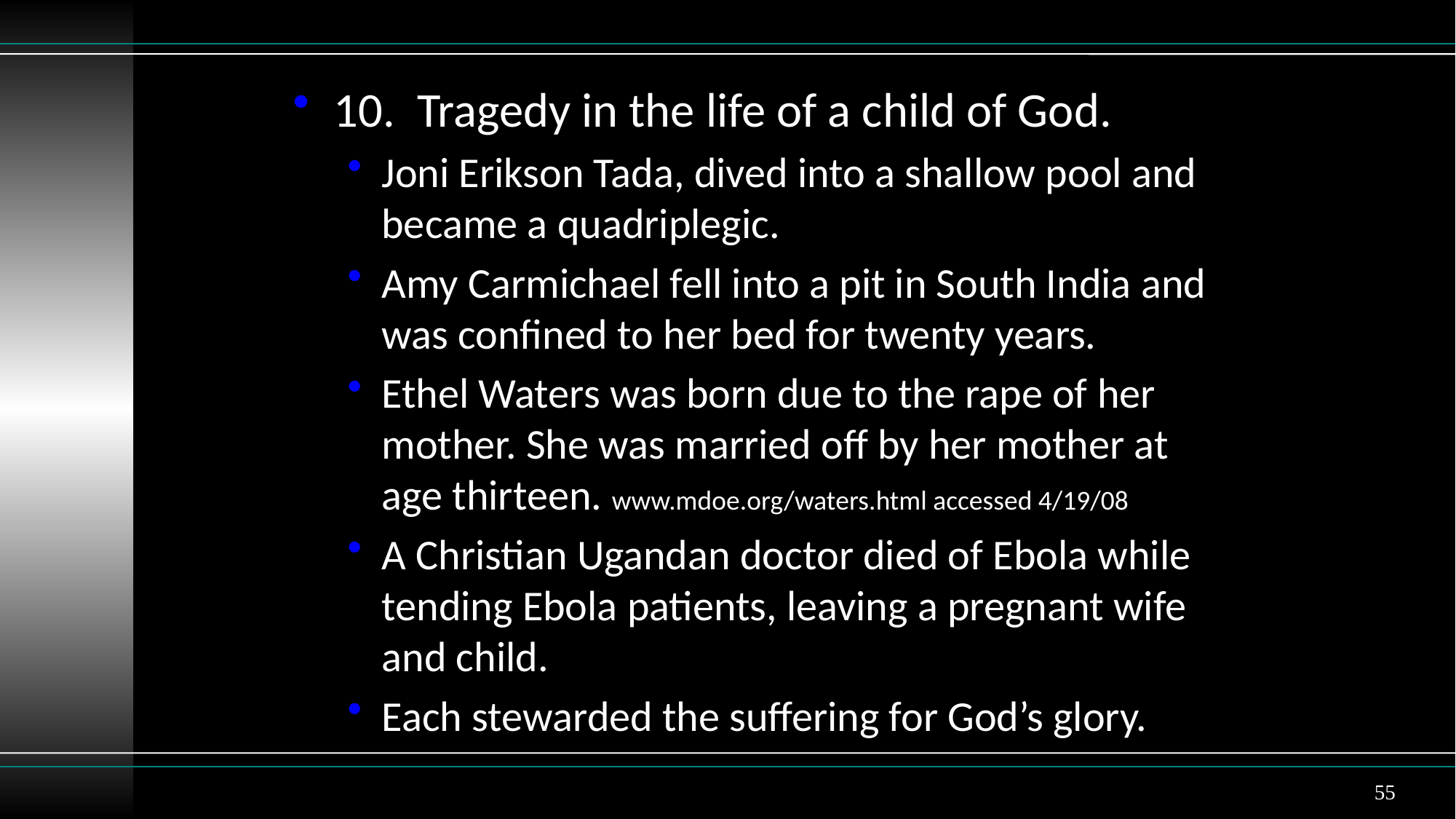

10.  Tragedy in the life of a child of God.
Joni Erikson Tada, dived into a shallow pool and became a quadriplegic.
Amy Carmichael fell into a pit in South India and was confined to her bed for twenty years.
Ethel Waters was born due to the rape of her mother. She was married off by her mother at age thirteen. www.mdoe.org/waters.html accessed 4/19/08
A Christian Ugandan doctor died of Ebola while tending Ebola patients, leaving a pregnant wife and child.
Each stewarded the suffering for God’s glory.
55